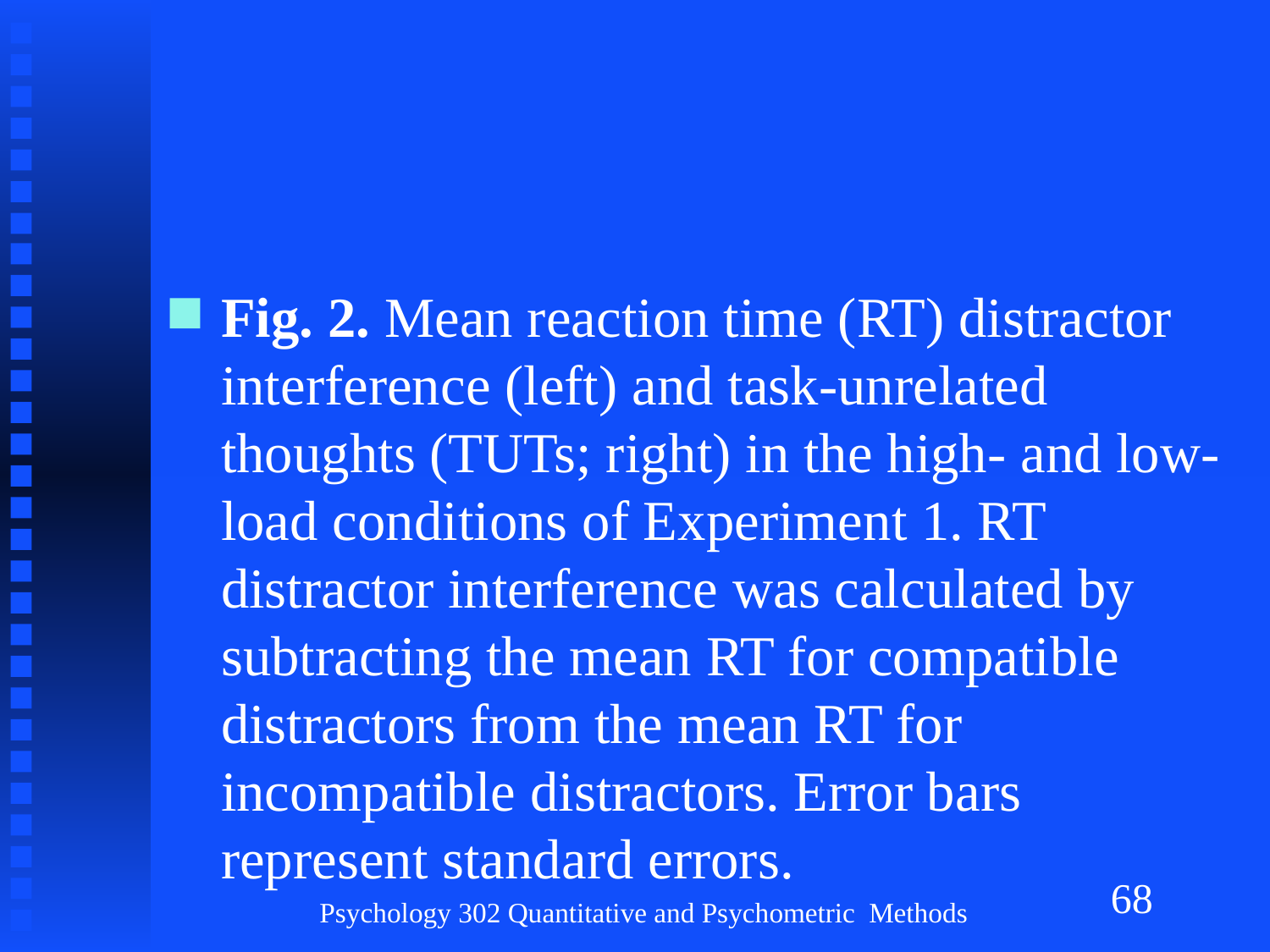

#
Fig. 2. Mean reaction time (RT) distractor interference (left) and task-unrelated thoughts (TUTs; right) in the high- and low-load conditions of Experiment 1. RT distractor interference was calculated by subtracting the mean RT for compatible distractors from the mean RT for incompatible distractors. Error bars represent standard errors.